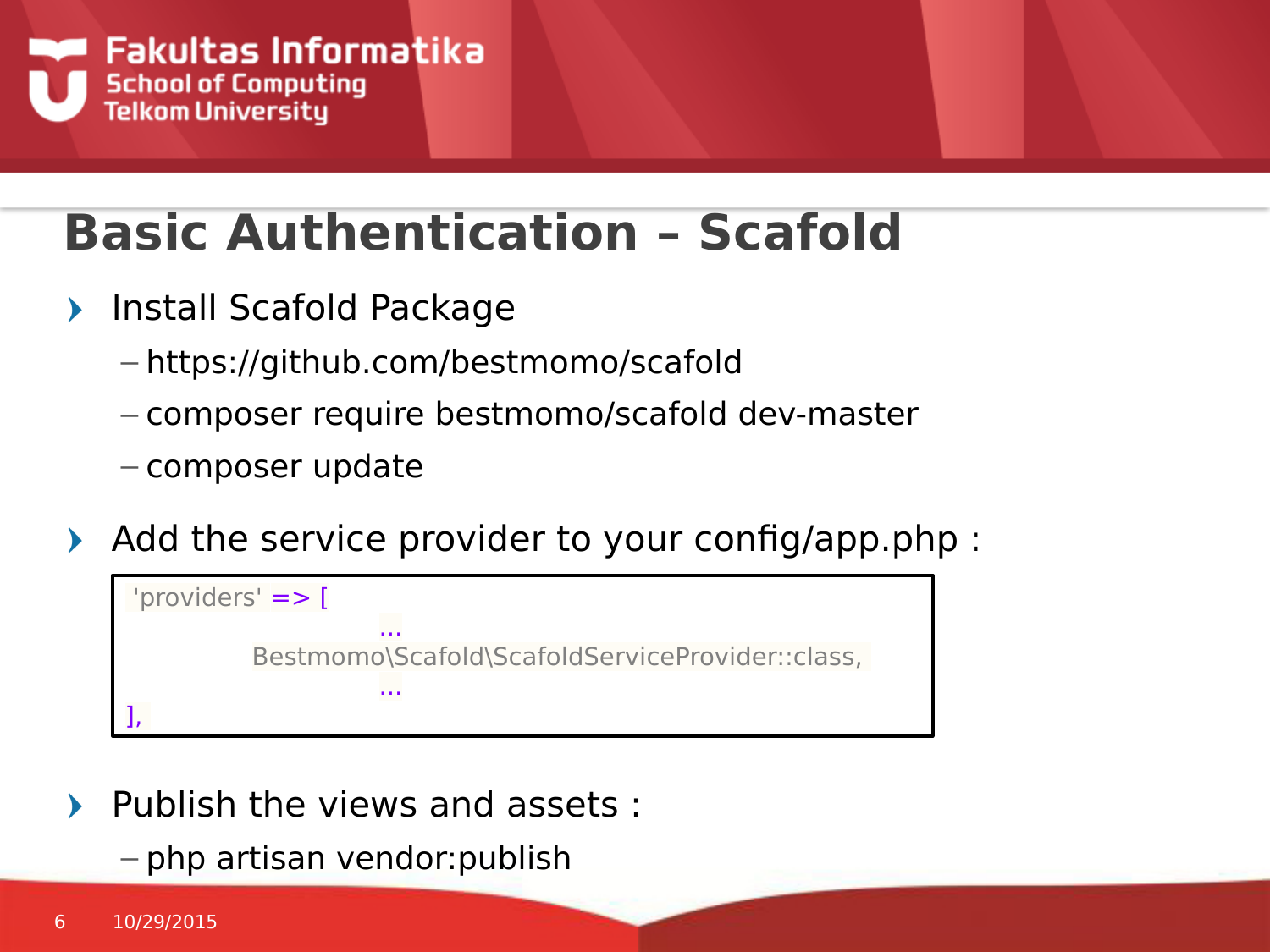

# Basic Authentication – Scafold
Install Scafold Package
https://github.com/bestmomo/scafold
composer require bestmomo/scafold dev-master
composer update
Add the service provider to your config/app.php :

Publish the views and assets :
php artisan vendor:publish
 'providers' => [
		...
	Bestmomo\Scafold\ScafoldServiceProvider::class,
		...
],

6
10/29/2015